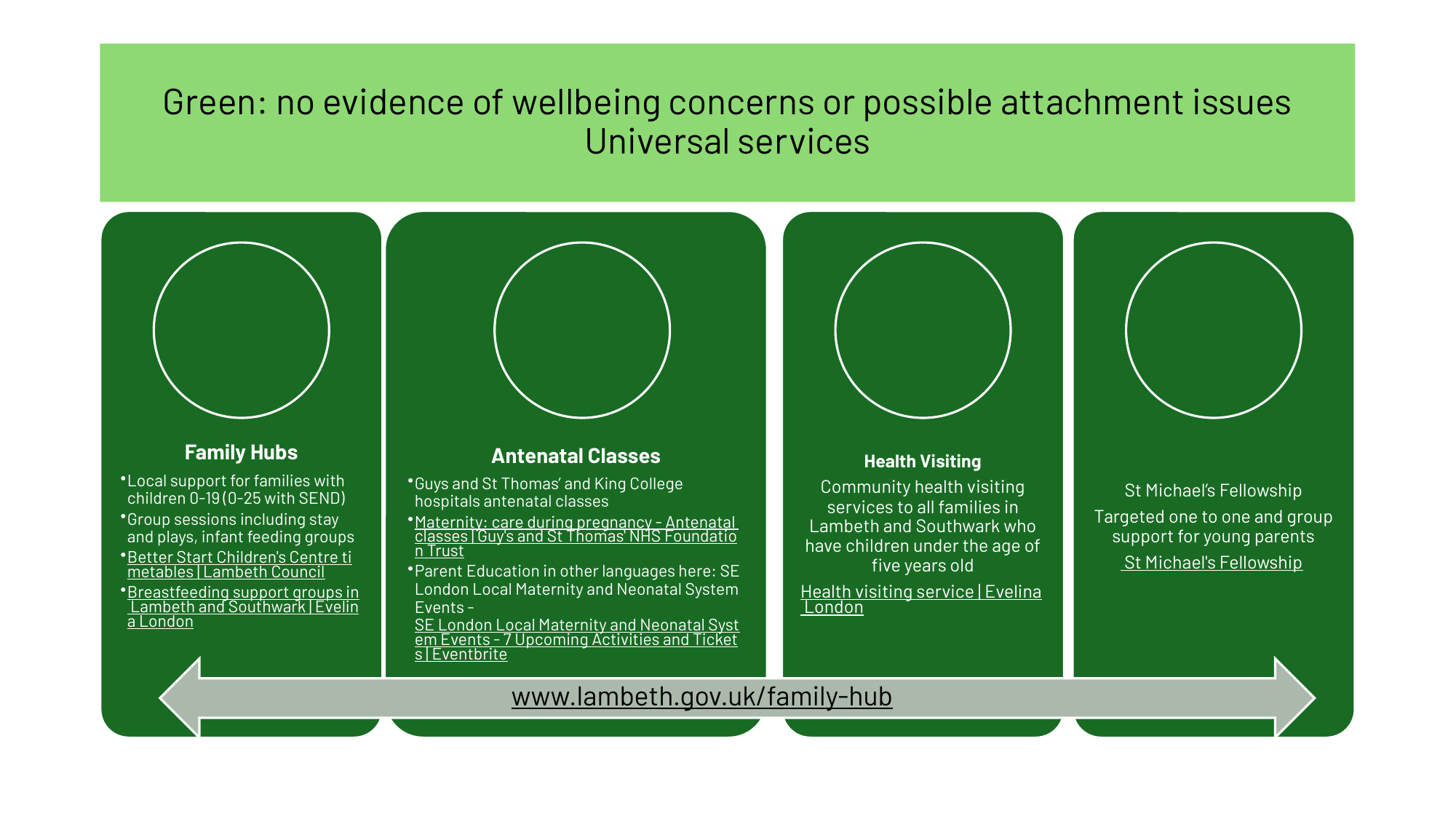

# Green: no evidence of wellbeing concerns or possible attachment issues Universal services

Family Hubs
Local support for families with children 0-19 (0-25 with SEND)
Group sessions including stay and plays, infant feeding groups
Better Start Children's Centre timetables | Lambeth Council
Breastfeeding support groups in Lambeth and Southwark | Evelina London
Antenatal Classes
Guys and St Thomas’ and King College hospitals antenatal classes
Maternity: care during pregnancy - Antenatal classes | Guy's and St Thomas' NHS Foundation Trust
Parent Education in other languages here: SE London Local Maternity and Neonatal System Events - SE London Local Maternity and Neonatal System Events - 7 Upcoming Activities and Tickets | Eventbrite
Health Visiting
Community health visiting services to all families in Lambeth and Southwark who have children under the age of five years old
Health visiting service | Evelina London
St Michael’s Fellowship
Targeted one to one and group support for young parents
 St Michael's Fellowship
www.lambeth.gov.uk/family-hub